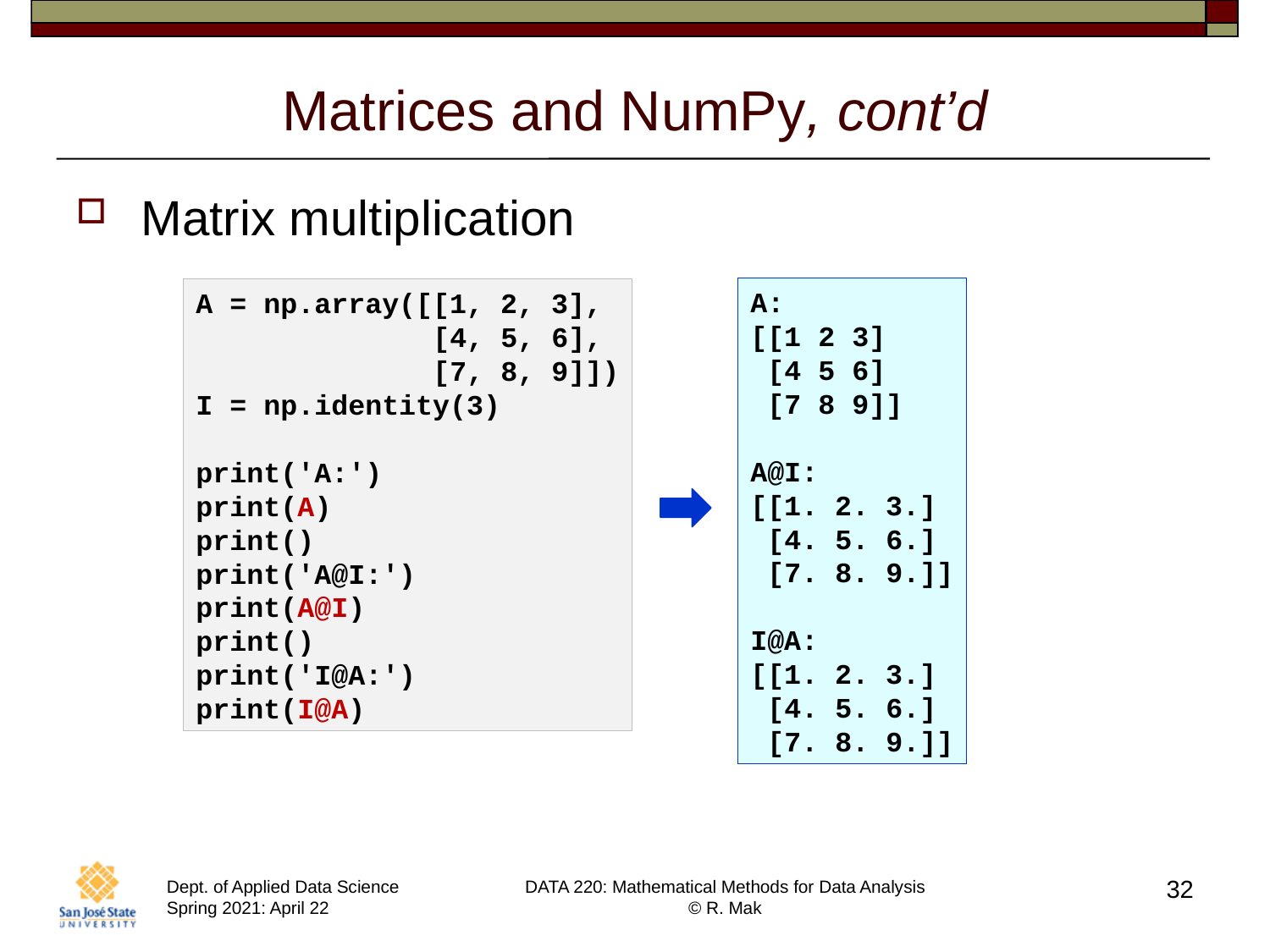

# Matrices and NumPy, cont’d
Matrix multiplication
A:
[[1 2 3]
 [4 5 6]
 [7 8 9]]
A@I:
[[1. 2. 3.]
 [4. 5. 6.]
 [7. 8. 9.]]
I@A:
[[1. 2. 3.]
 [4. 5. 6.]
 [7. 8. 9.]]
A = np.array([[1, 2, 3],
              [4, 5, 6],
              [7, 8, 9]])
I = np.identity(3)

print('A:')
print(A)
print()
print('A@I:')
print(A@I)
print()
print('I@A:')
print(I@A)

32